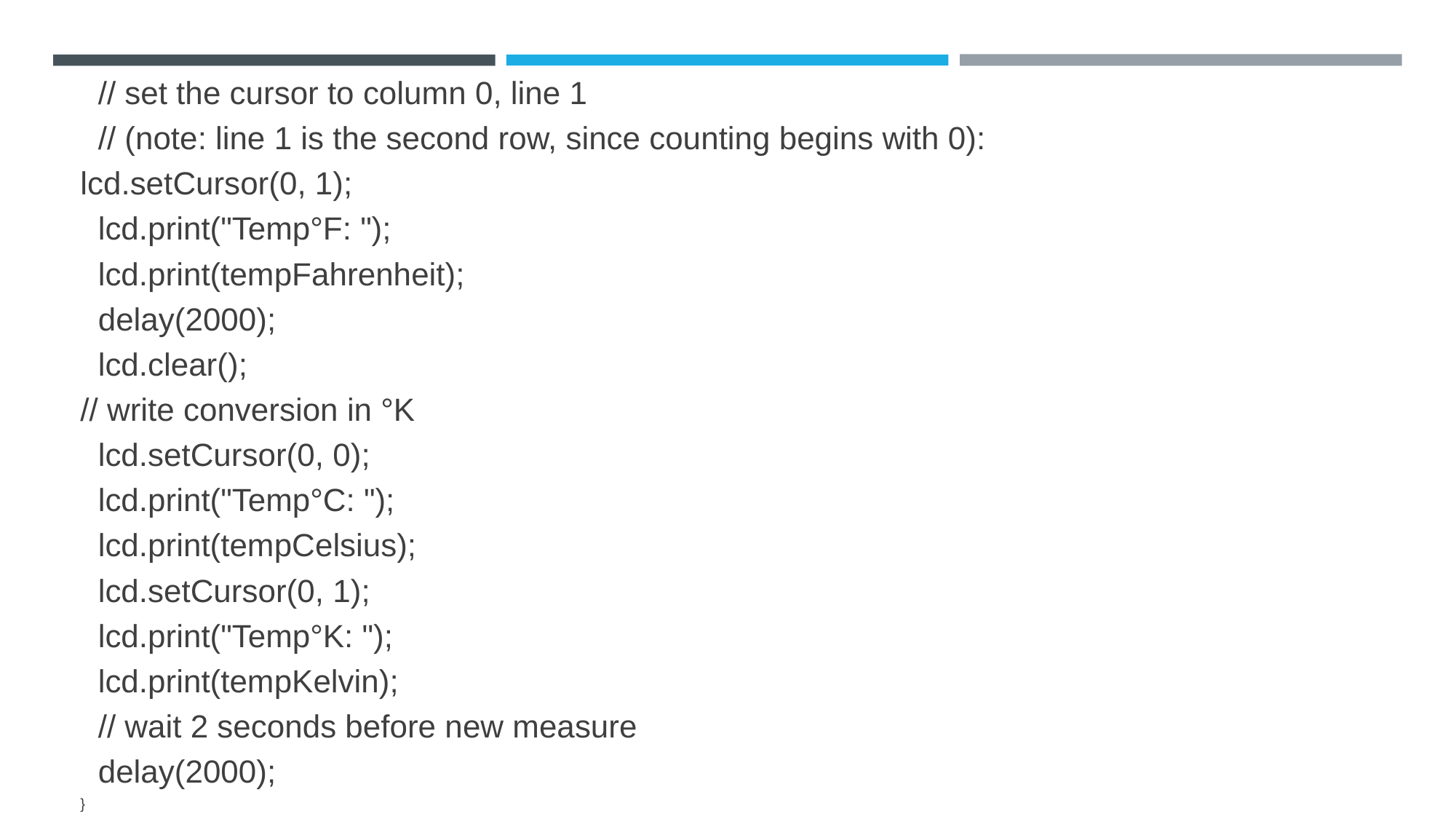

// set the cursor to column 0, line 1
  // (note: line 1 is the second row, since counting begins with 0):
lcd.setCursor(0, 1);
  lcd.print("Temp°F: ");
  lcd.print(tempFahrenheit);
  delay(2000);
  lcd.clear();
// write conversion in °K
  lcd.setCursor(0, 0);
  lcd.print("Temp°C: ");
  lcd.print(tempCelsius);
  lcd.setCursor(0, 1);
  lcd.print("Temp°K: ");
  lcd.print(tempKelvin);
  // wait 2 seconds before new measure
  delay(2000);
}